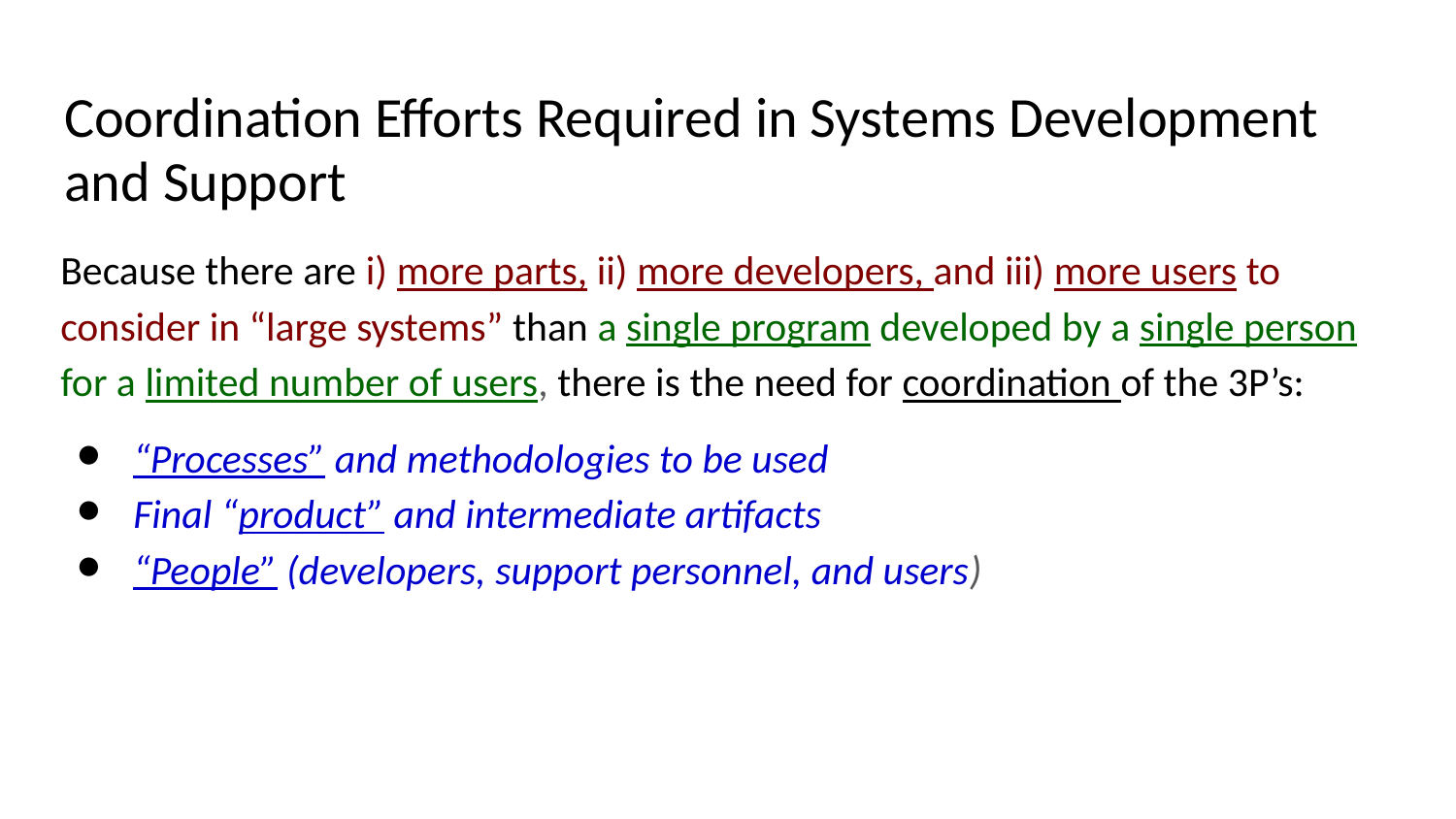

# Coordination Efforts Required in Systems Development and Support
Because there are i) more parts, ii) more developers, and iii) more users to consider in “large systems” than a single program developed by a single person for a limited number of users, there is the need for coordination of the 3P’s:
“Processes” and methodologies to be used
Final “product” and intermediate artifacts
“People” (developers, support personnel, and users)